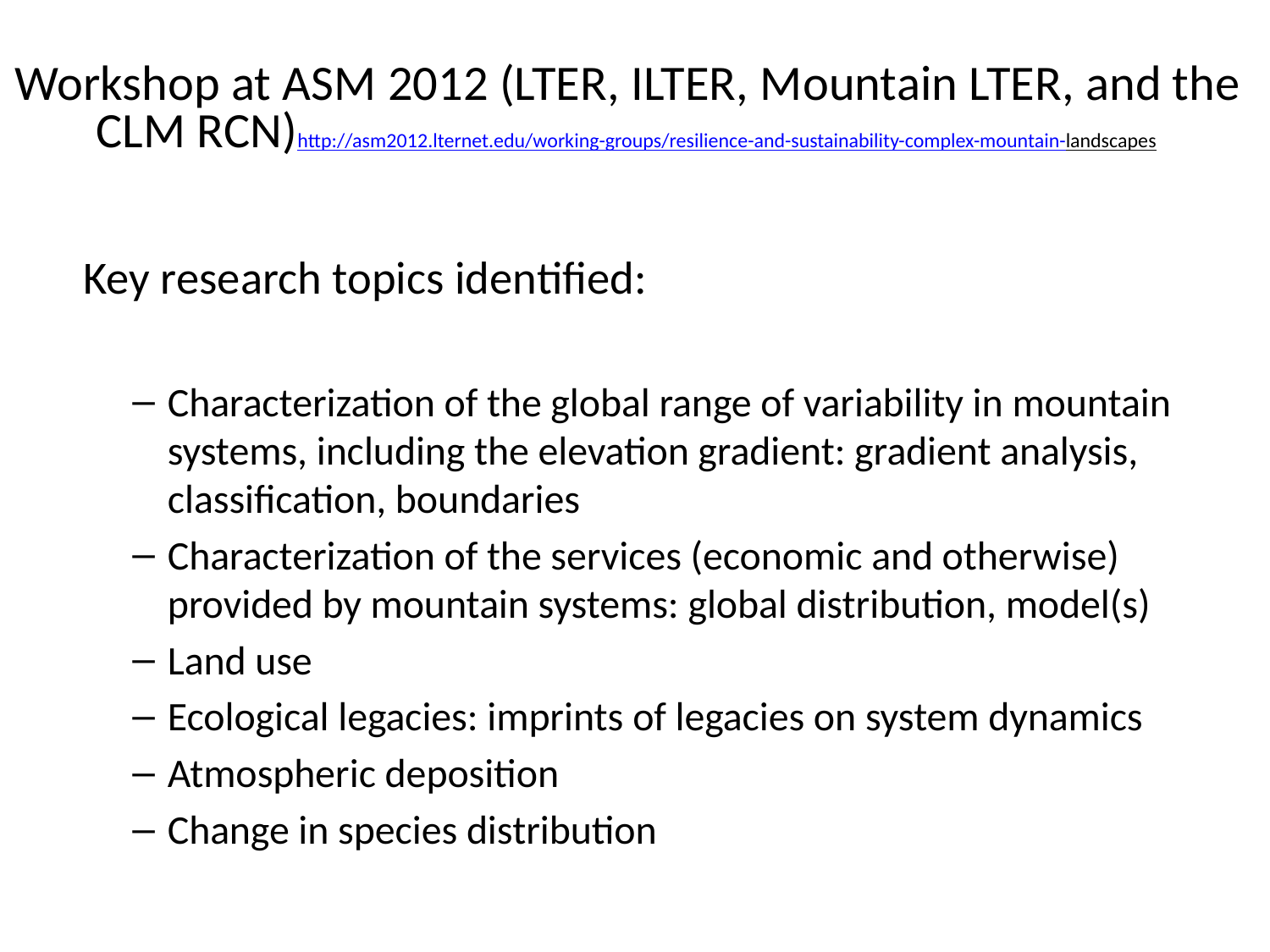

# Workshop at ASM 2012 (LTER, ILTER, Mountain LTER, and the CLM RCN)http://asm2012.lternet.edu/working-groups/resilience-and-sustainability-complex-mountain-landscapes
Key research topics identified:

Characterization of the global range of variability in mountain systems, including the elevation gradient: gradient analysis, classification, boundaries
Characterization of the services (economic and otherwise) provided by mountain systems: global distribution, model(s)
Land use
Ecological legacies: imprints of legacies on system dynamics
Atmospheric deposition
Change in species distribution